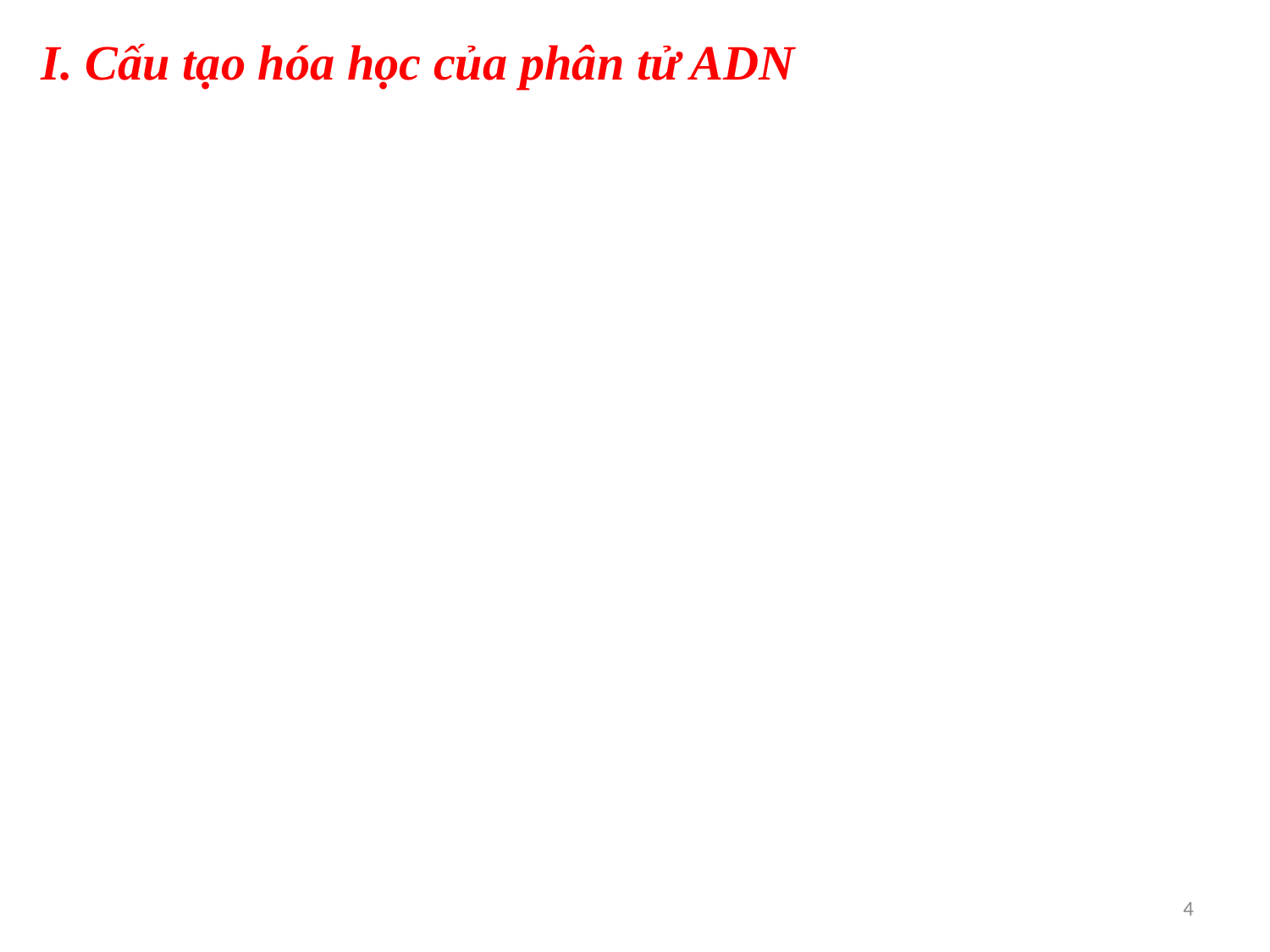

I. Cấu tạo hóa học của phân tử ADN
4